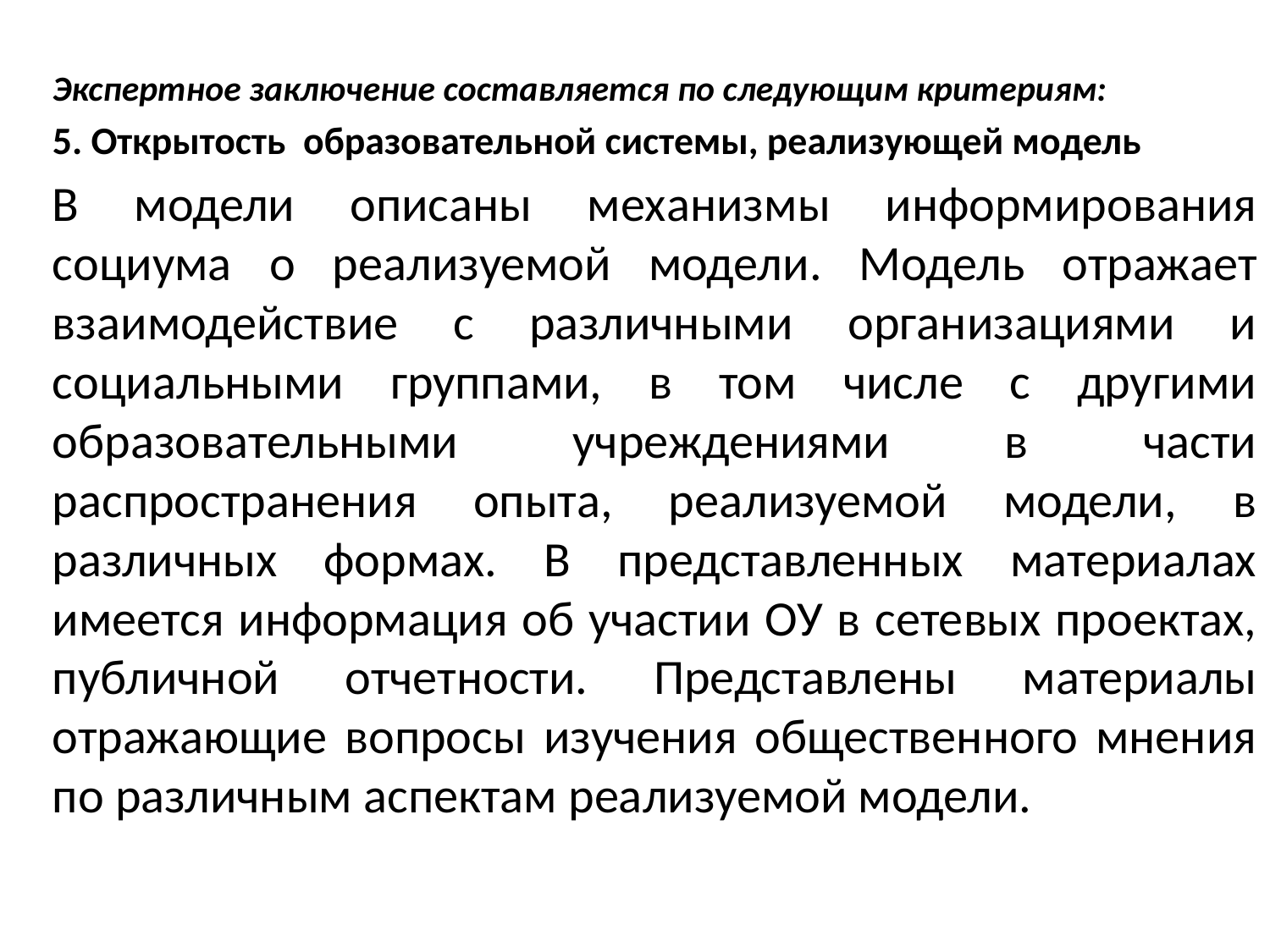

#
Экспертное заключение составляется по следующим критериям:
5. Открытость  образовательной системы, реализующей модель
В модели описаны механизмы информирования социума о реализуемой модели. Модель отражает взаимодействие с различными организациями и социальными группами, в том числе с другими образовательными учреждениями в части распространения опыта, реализуемой модели, в различных формах. В представленных материалах имеется информация об участии ОУ в сетевых проектах, публичной отчетности. Представлены материалы отражающие вопросы изучения общественного мнения по различным аспектам реализуемой модели.